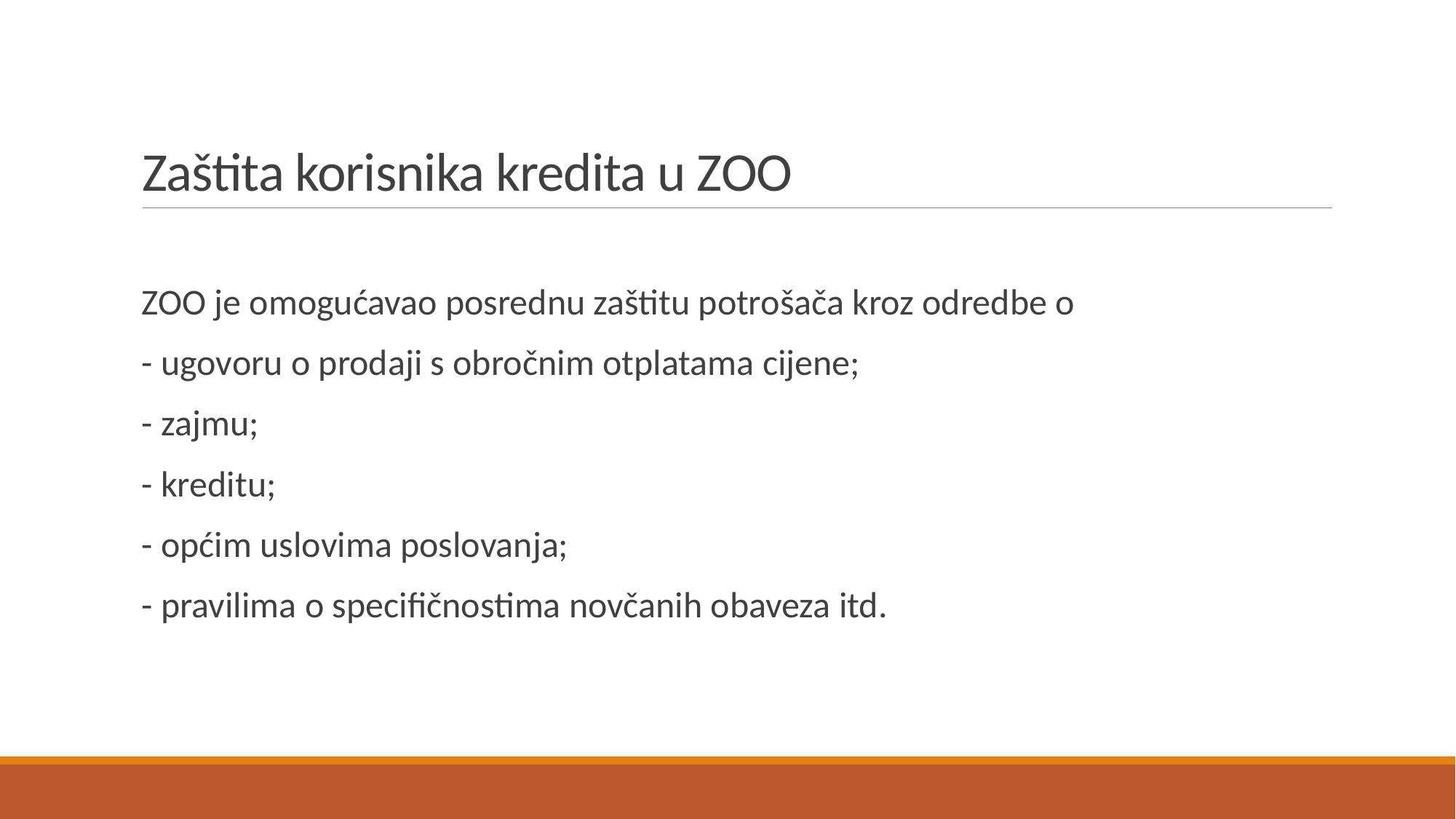

# Zaštita korisnika kredita u ZOO

ZOO je omogućavao posrednu zaštitu potrošača kroz odredbe o
- ugovoru o prodaji s obročnim otplatama cijene;
- zajmu;
- kreditu;
- općim uslovima poslovanja;
- pravilima o specifičnostima novčanih obaveza itd.